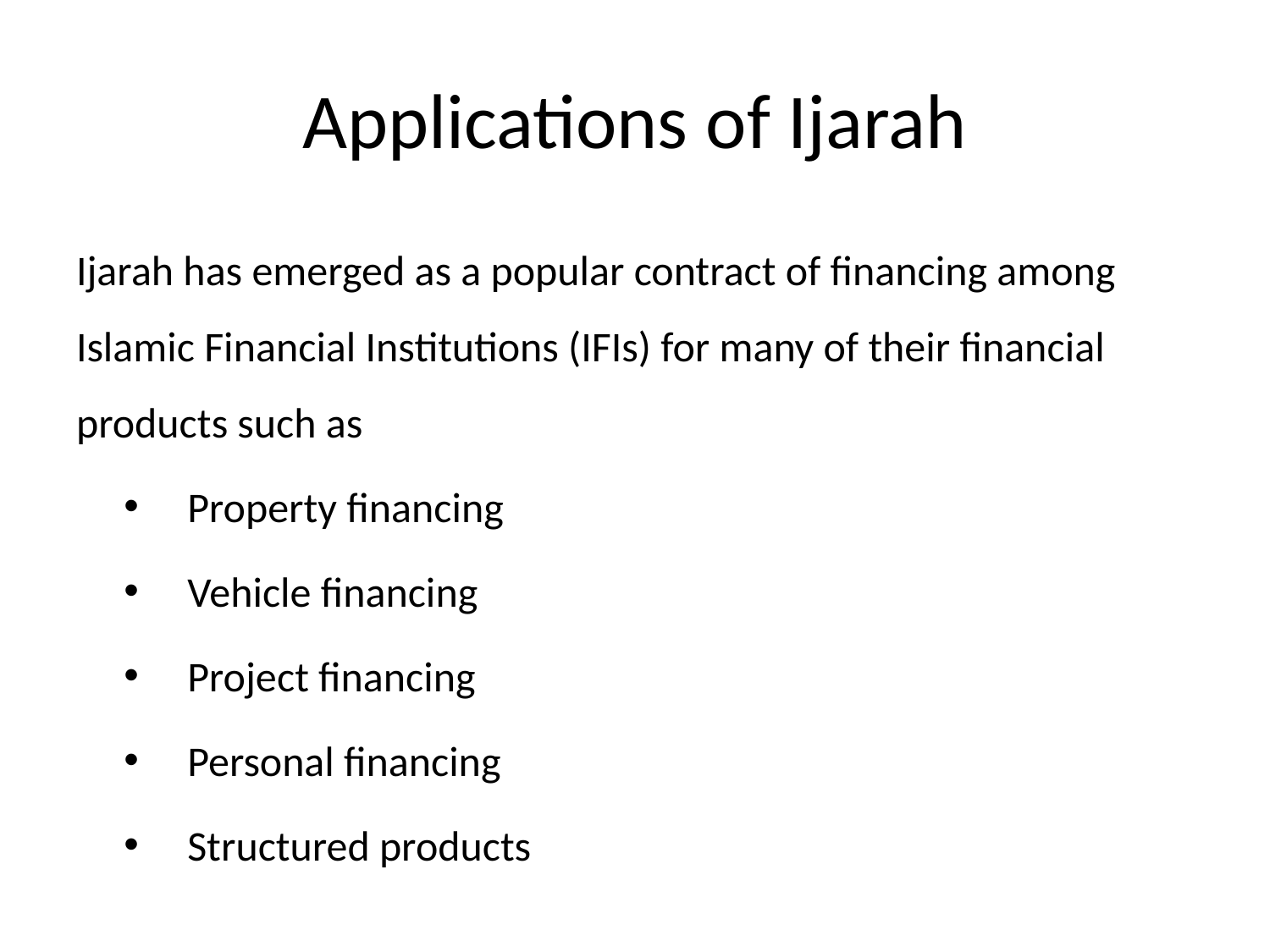

# Applications of Ijarah
Ijarah has emerged as a popular contract of financing among Islamic Financial Institutions (IFIs) for many of their financial products such as
Property financing
Vehicle financing
Project financing
Personal financing
Structured products